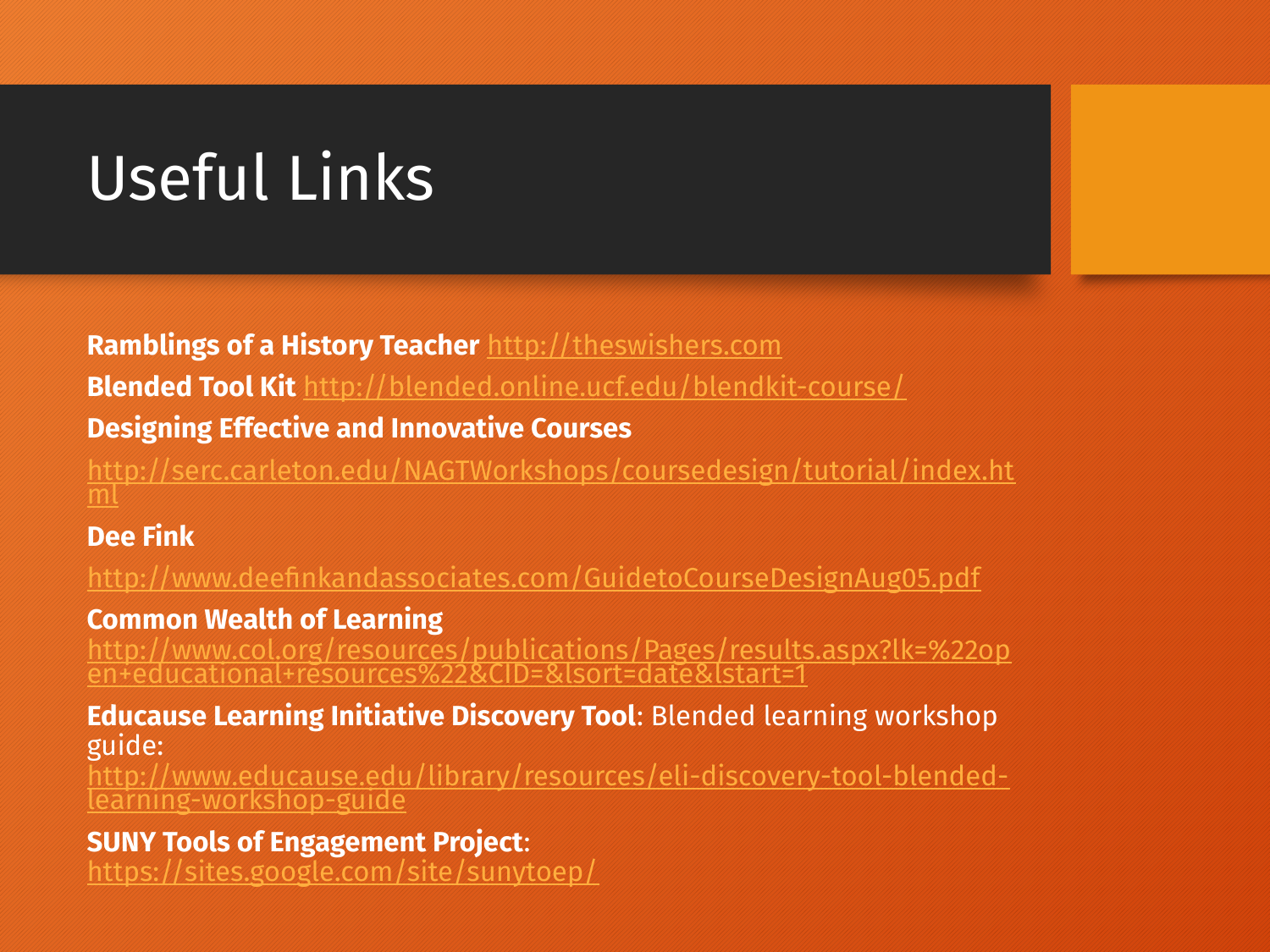

# Useful Links
Ramblings of a History Teacher http://theswishers.com
Blended Tool Kit http://blended.online.ucf.edu/blendkit-course/
Designing Effective and Innovative Courses
http://serc.carleton.edu/NAGTWorkshops/coursedesign/tutorial/index.html
Dee Fink
http://www.deefinkandassociates.com/GuidetoCourseDesignAug05.pdf
Common Wealth of Learning http://www.col.org/resources/publications/Pages/results.aspx?lk=%22open+educational+resources%22&CID=&lsort=date&lstart=1
Educause Learning Initiative Discovery Tool: Blended learning workshop guide: http://www.educause.edu/library/resources/eli-discovery-tool-blended-learning-workshop-guide
SUNY Tools of Engagement Project: https://sites.google.com/site/sunytoep/